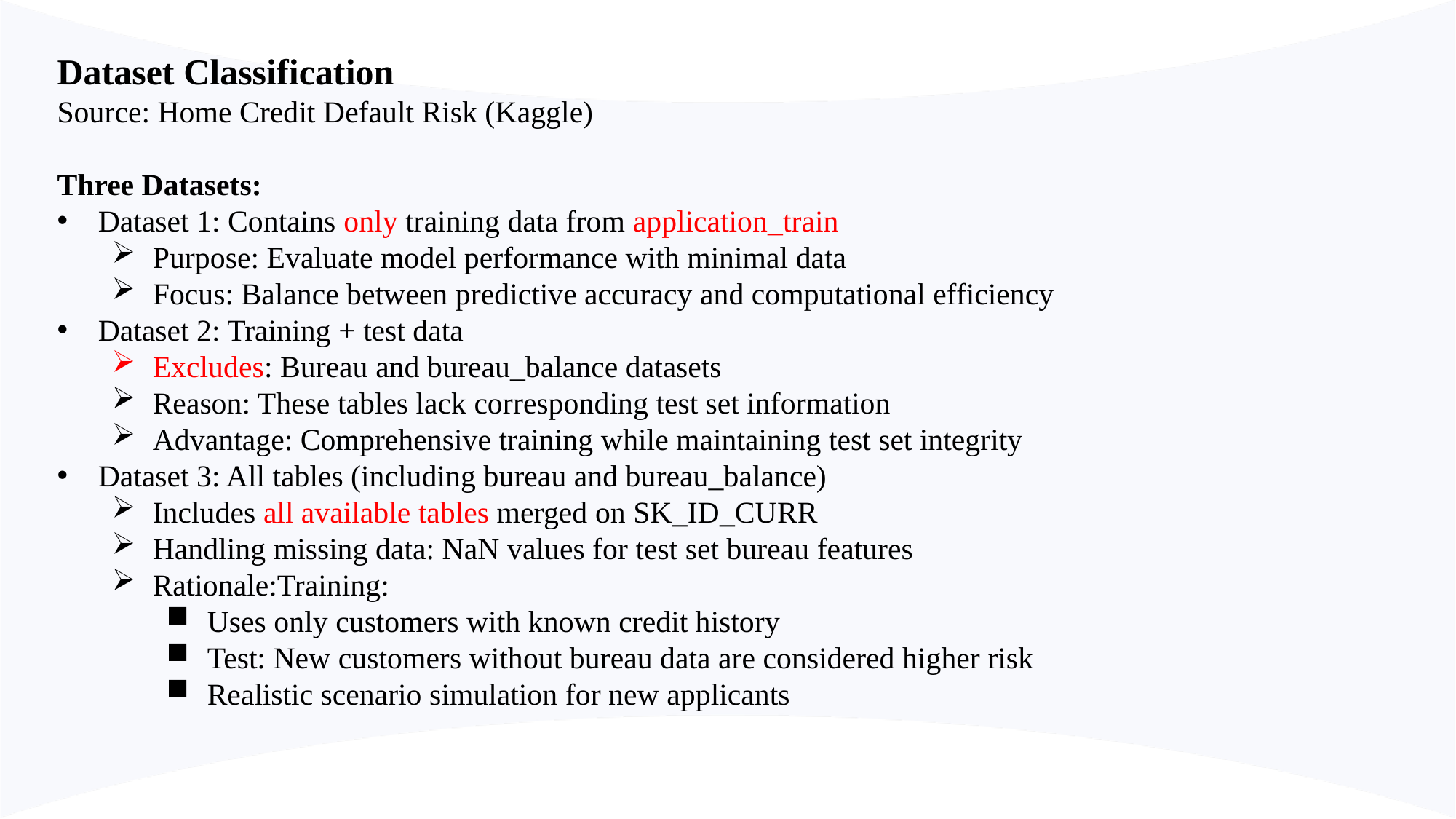

Dataset Classification
Source: Home Credit Default Risk (Kaggle)

Three Datasets:
Dataset 1: Contains only training data from application_train
Purpose: Evaluate model performance with minimal data
Focus: Balance between predictive accuracy and computational efficiency
Dataset 2: Training + test data
Excludes: Bureau and bureau_balance datasets
Reason: These tables lack corresponding test set information
Advantage: Comprehensive training while maintaining test set integrity
Dataset 3: All tables (including bureau and bureau_balance)
Includes all available tables merged on SK_ID_CURR
Handling missing data: NaN values for test set bureau features
Rationale:Training:
Uses only customers with known credit history
Test: New customers without bureau data are considered higher risk
Realistic scenario simulation for new applicants